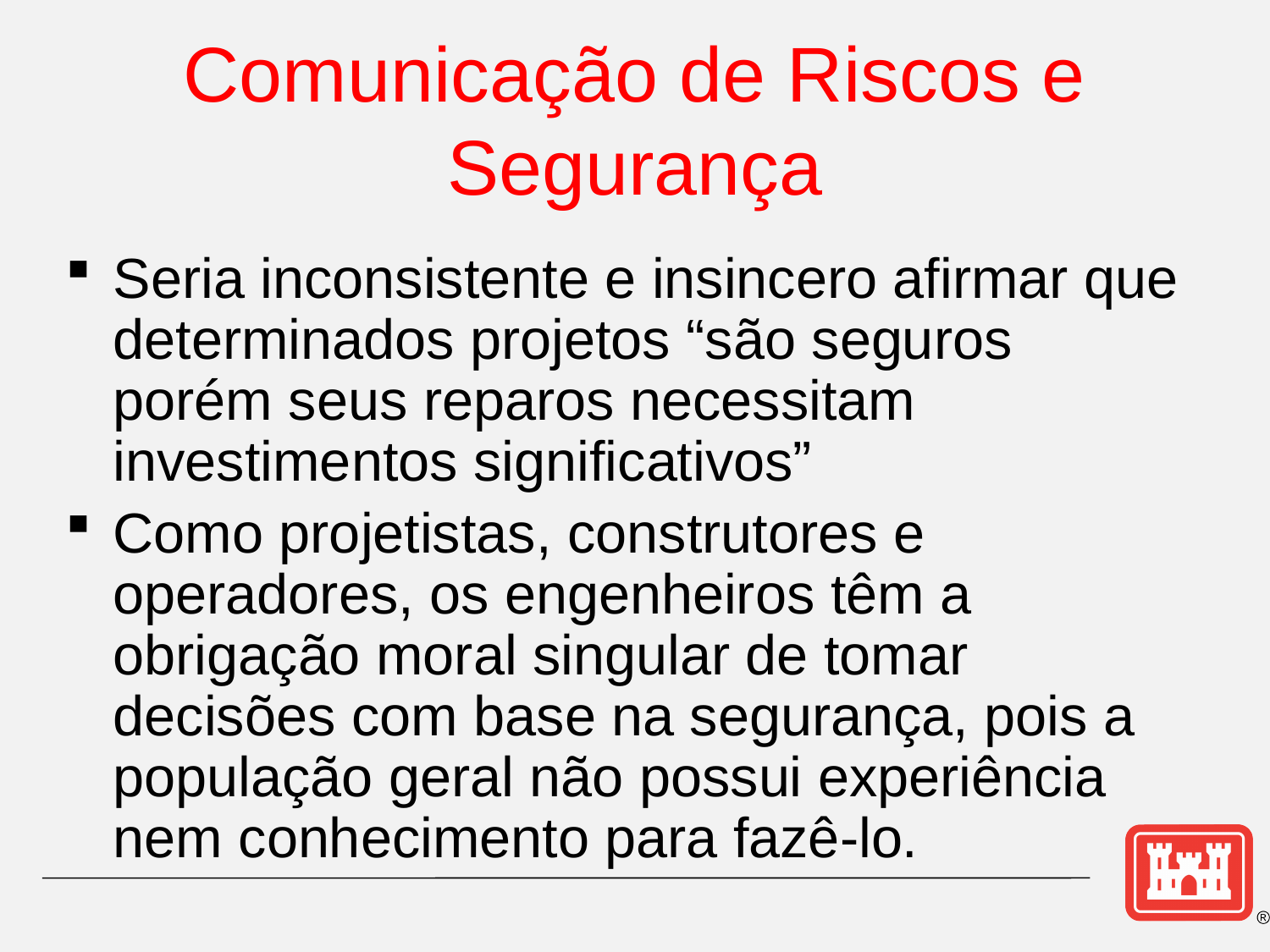

# Comunicação de Riscos e Segurança
Seria inconsistente e insincero afirmar que determinados projetos “são seguros porém seus reparos necessitam investimentos significativos”
Como projetistas, construtores e operadores, os engenheiros têm a obrigação moral singular de tomar decisões com base na segurança, pois a população geral não possui experiência nem conhecimento para fazê-lo.